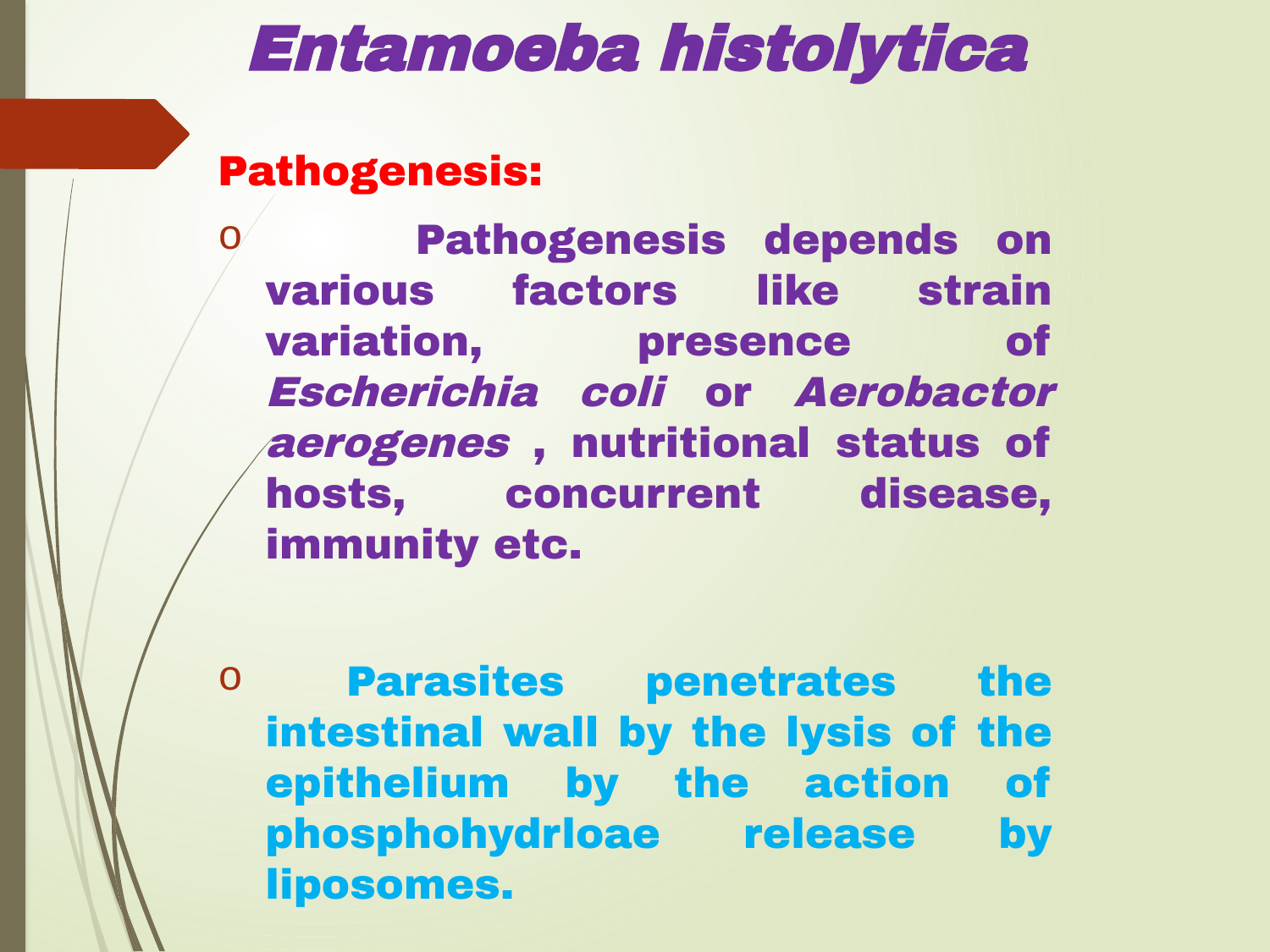

# Entamoeba histolytica
Pathogenesis:
    Pathogenesis depends on various factors like strain variation, presence of Escherichia coli or Aerobactor aerogenes , nutritional status of hosts, concurrent disease, immunity etc.

 Parasites penetrates the intestinal wall by the lysis of the epithelium by the action of phosphohydrloae release by liposomes.